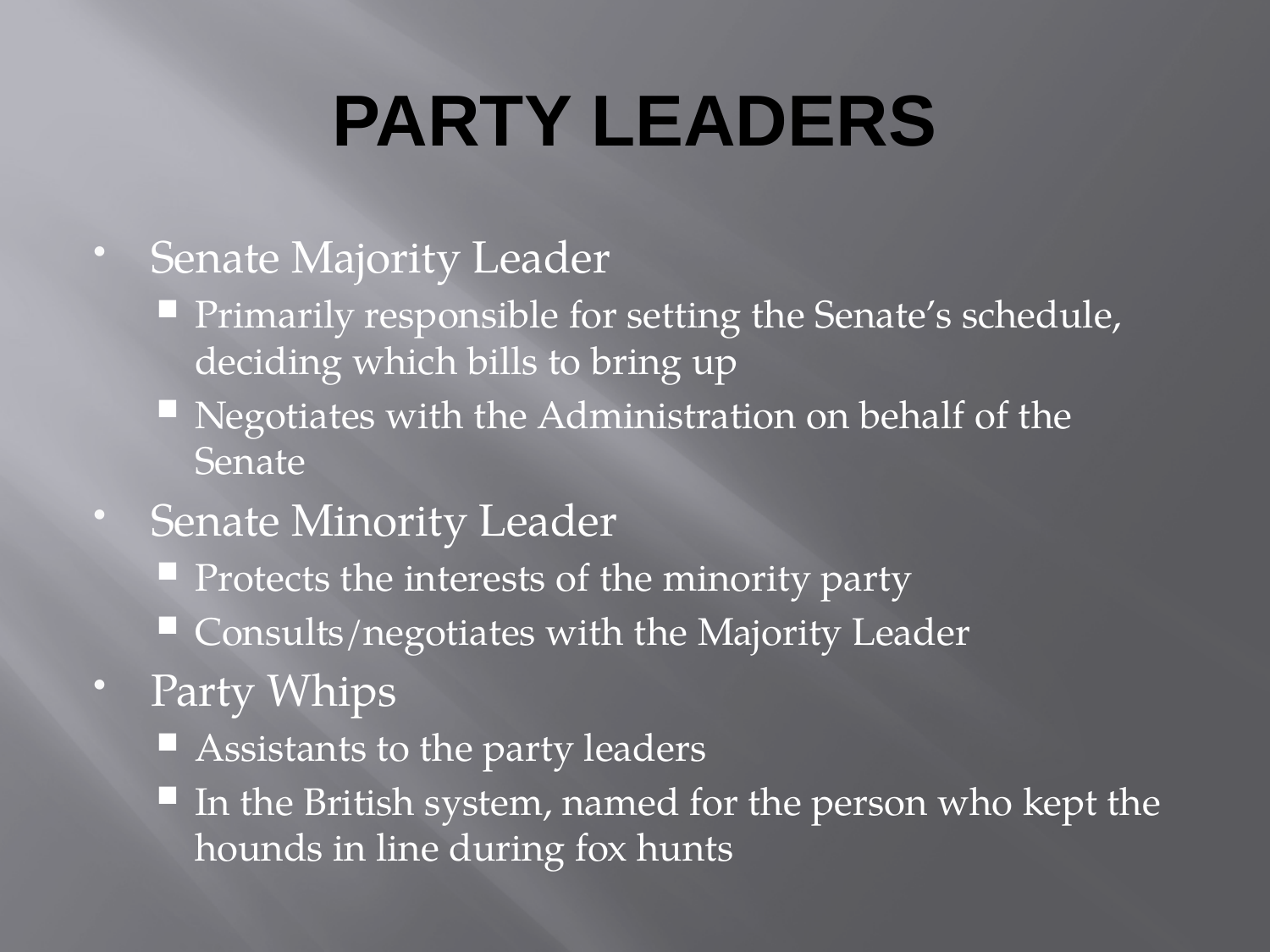

# PARTY LEADERS
Senate Majority Leader
Primarily responsible for setting the Senate’s schedule, deciding which bills to bring up
Negotiates with the Administration on behalf of the Senate
Senate Minority Leader
Protects the interests of the minority party
Consults/negotiates with the Majority Leader
Party Whips
Assistants to the party leaders
In the British system, named for the person who kept the hounds in line during fox hunts